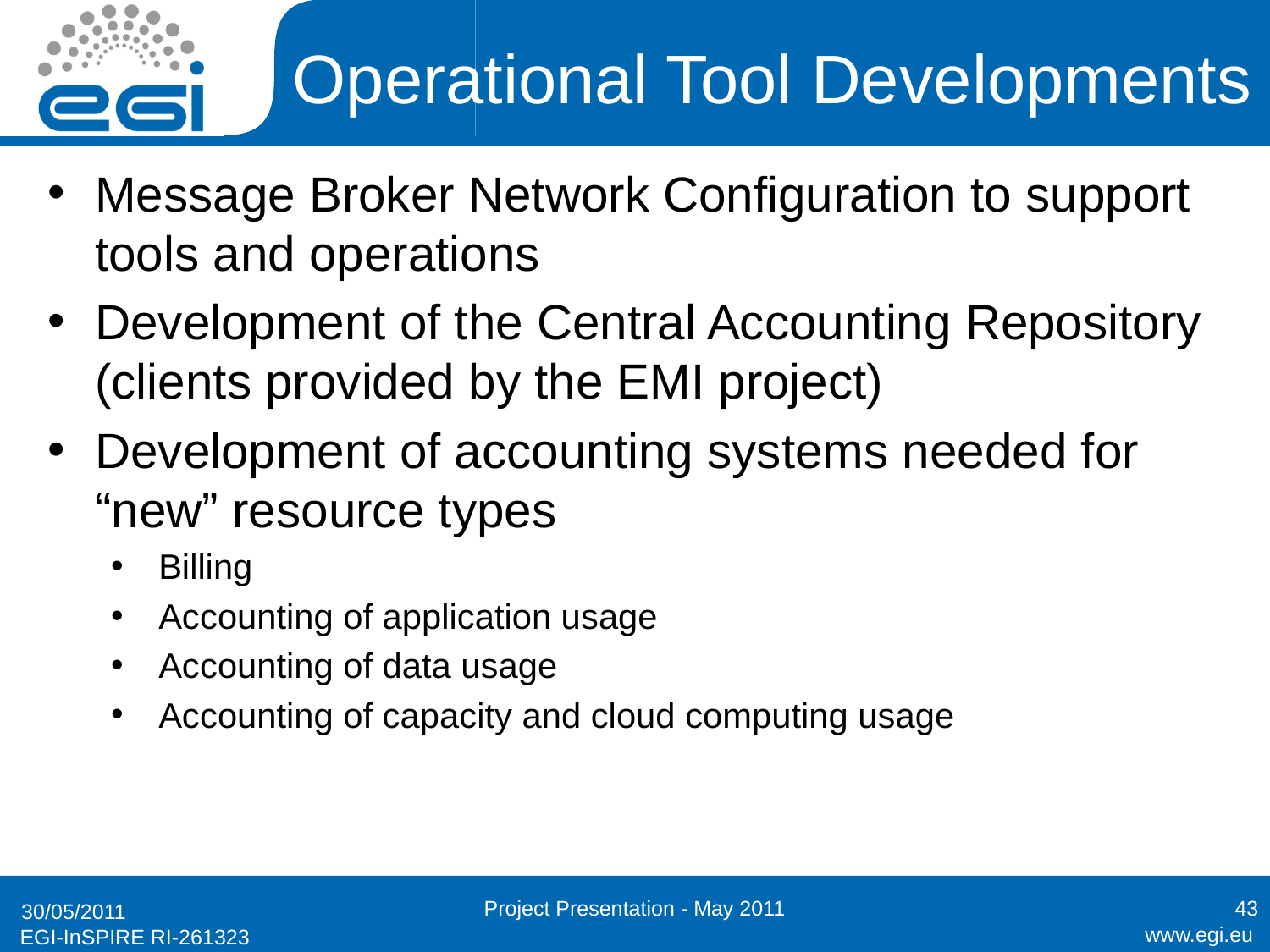

# Operational Tool Developments
Message Broker Network Configuration to support tools and operations
Development of the Central Accounting Repository (clients provided by the EMI project)
Development of accounting systems needed for “new” resource types
Billing
Accounting of application usage
Accounting of data usage
Accounting of capacity and cloud computing usage
Project Presentation - May 2011
43
30/05/2011